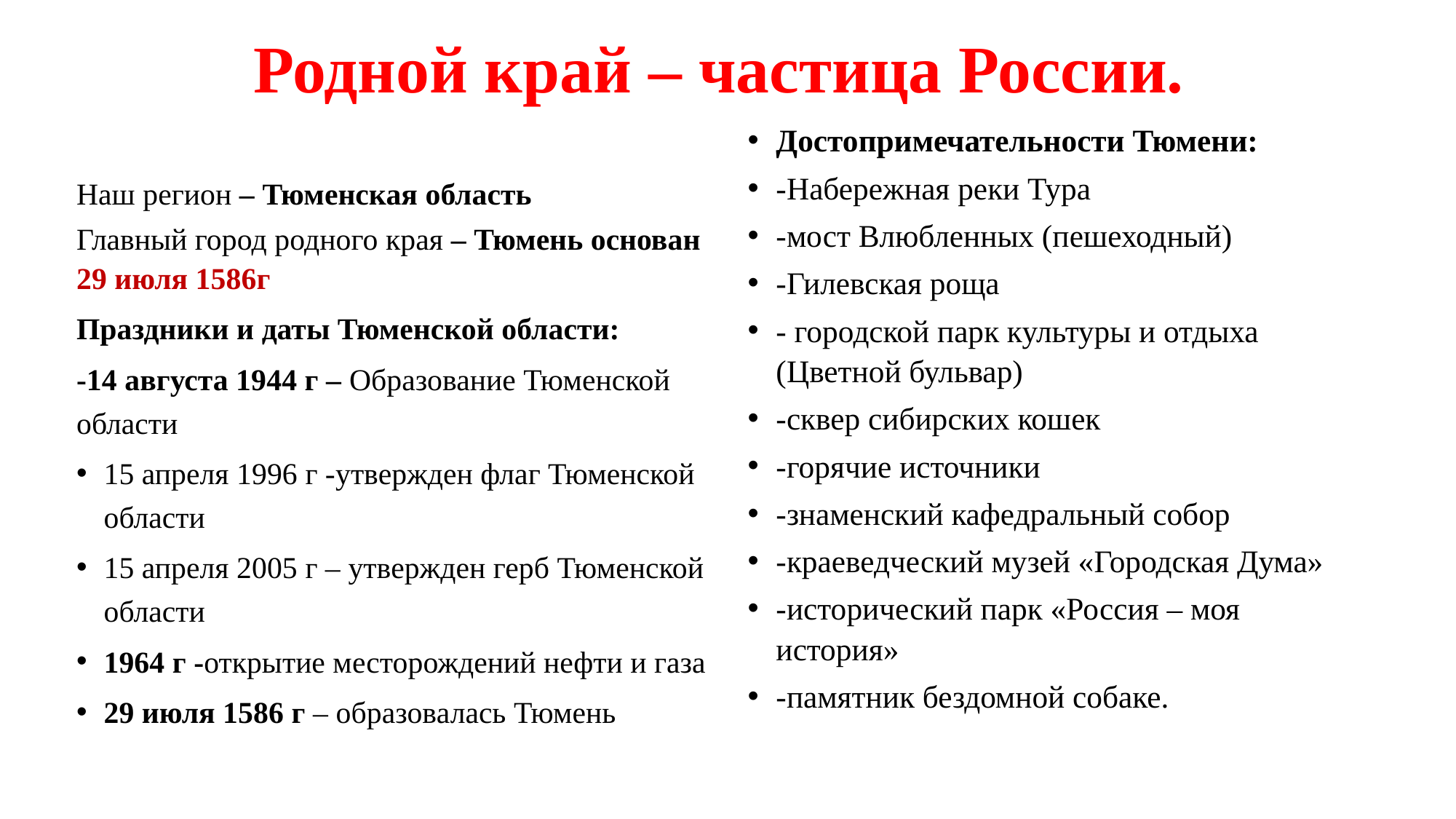

# Родной край – частица России.
Достопримечательности Тюмени:
-Набережная реки Тура
-мост Влюбленных (пешеходный)
-Гилевская роща
- городской парк культуры и отдыха (Цветной бульвар)
-сквер сибирских кошек
-горячие источники
-знаменский кафедральный собор
-краеведческий музей «Городская Дума»
-исторический парк «Россия – моя история»
-памятник бездомной собаке.

Наш регион – Тюменская область
Главный город родного края – Тюмень основан 29 июля 1586г
Праздники и даты Тюменской области:
-14 августа 1944 г – Образование Тюменской области
15 апреля 1996 г -утвержден флаг Тюменской области
15 апреля 2005 г – утвержден герб Тюменской области
1964 г -открытие месторождений нефти и газа
29 июля 1586 г – образовалась Тюмень